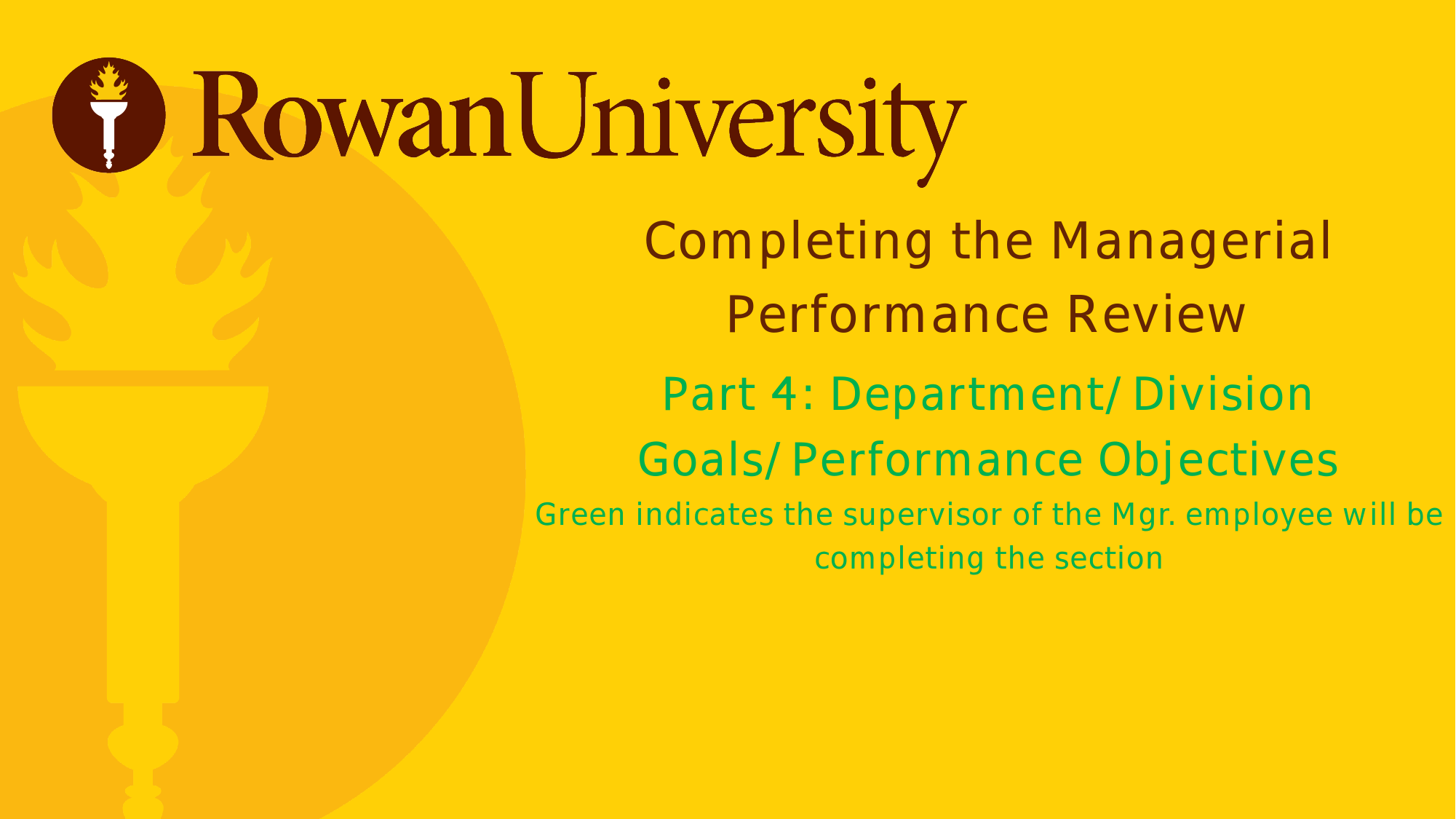

Completing the Managerial Performance Review

Part 4: Department/Division Goals/Performance Objectives
Green indicates the supervisor of the Mgr. employee will be completing the section